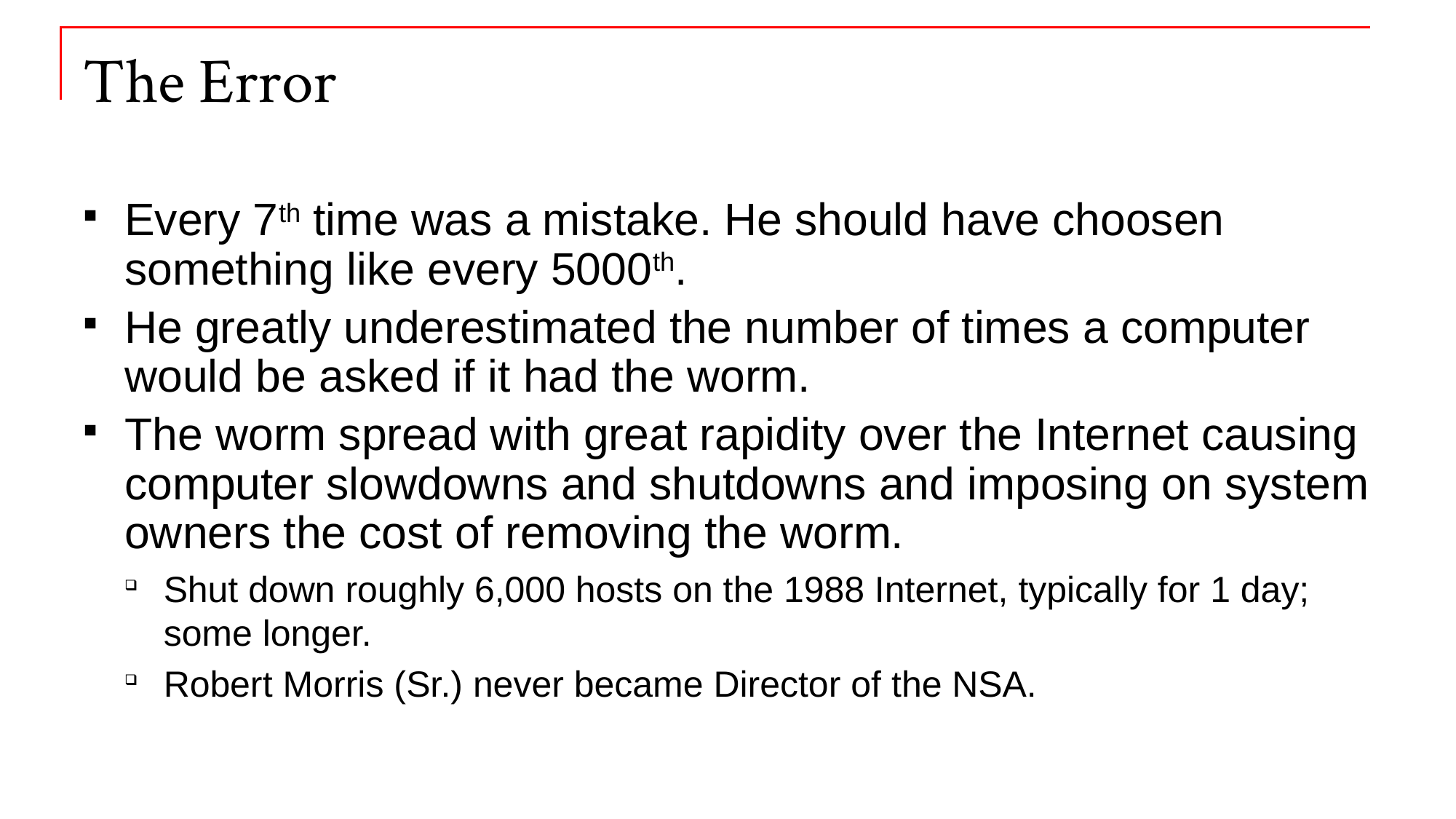

# The Error
Every 7th time was a mistake. He should have choosen something like every 5000th.
He greatly underestimated the number of times a computer would be asked if it had the worm.
The worm spread with great rapidity over the Internet causing computer slowdowns and shutdowns and imposing on system owners the cost of removing the worm.
Shut down roughly 6,000 hosts on the 1988 Internet, typically for 1 day; some longer.
Robert Morris (Sr.) never became Director of the NSA.